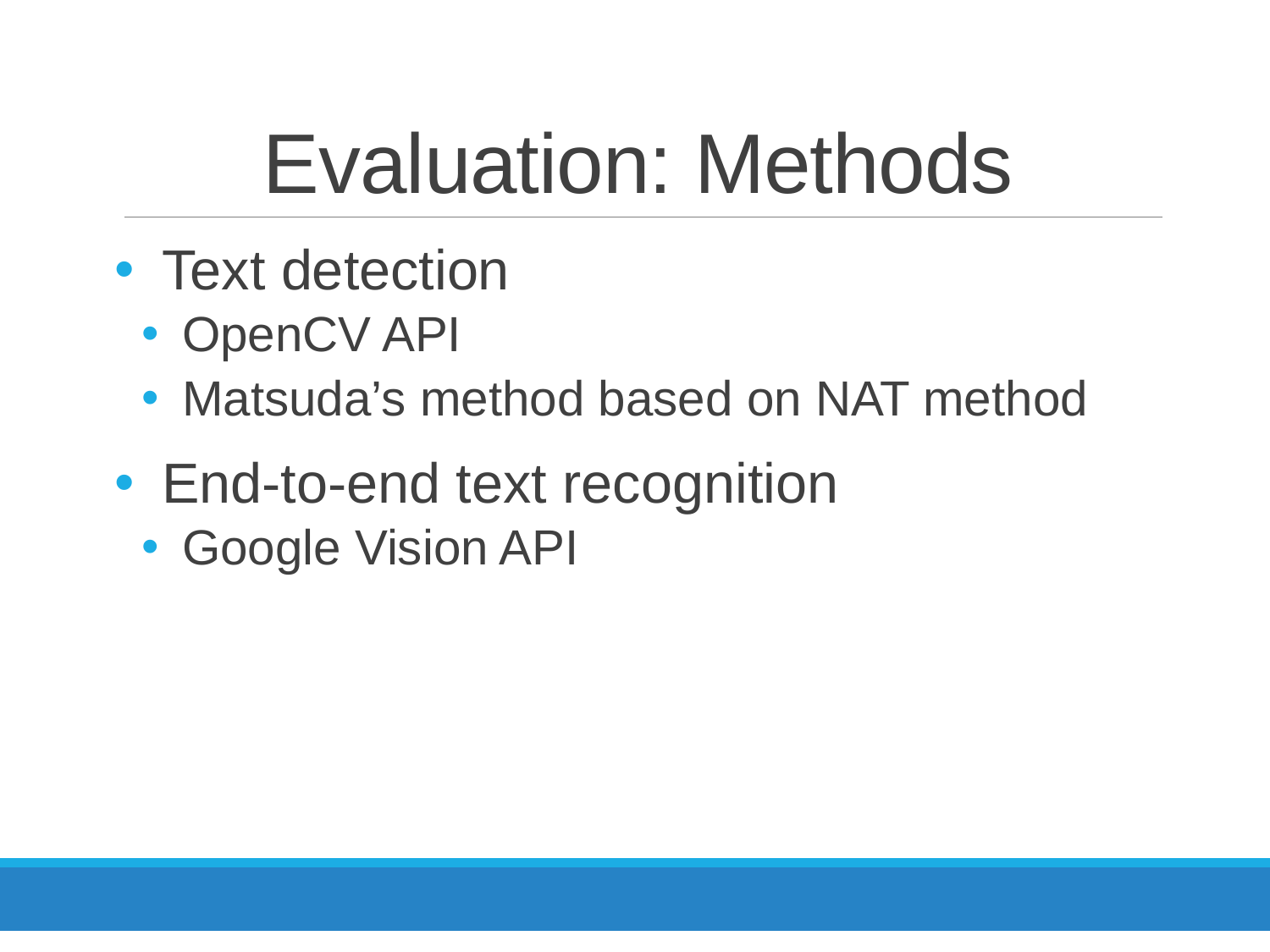

# Evaluation: Methods
Text detection
OpenCV API
Matsuda’s method based on NAT method
End-to-end text recognition
Google Vision API